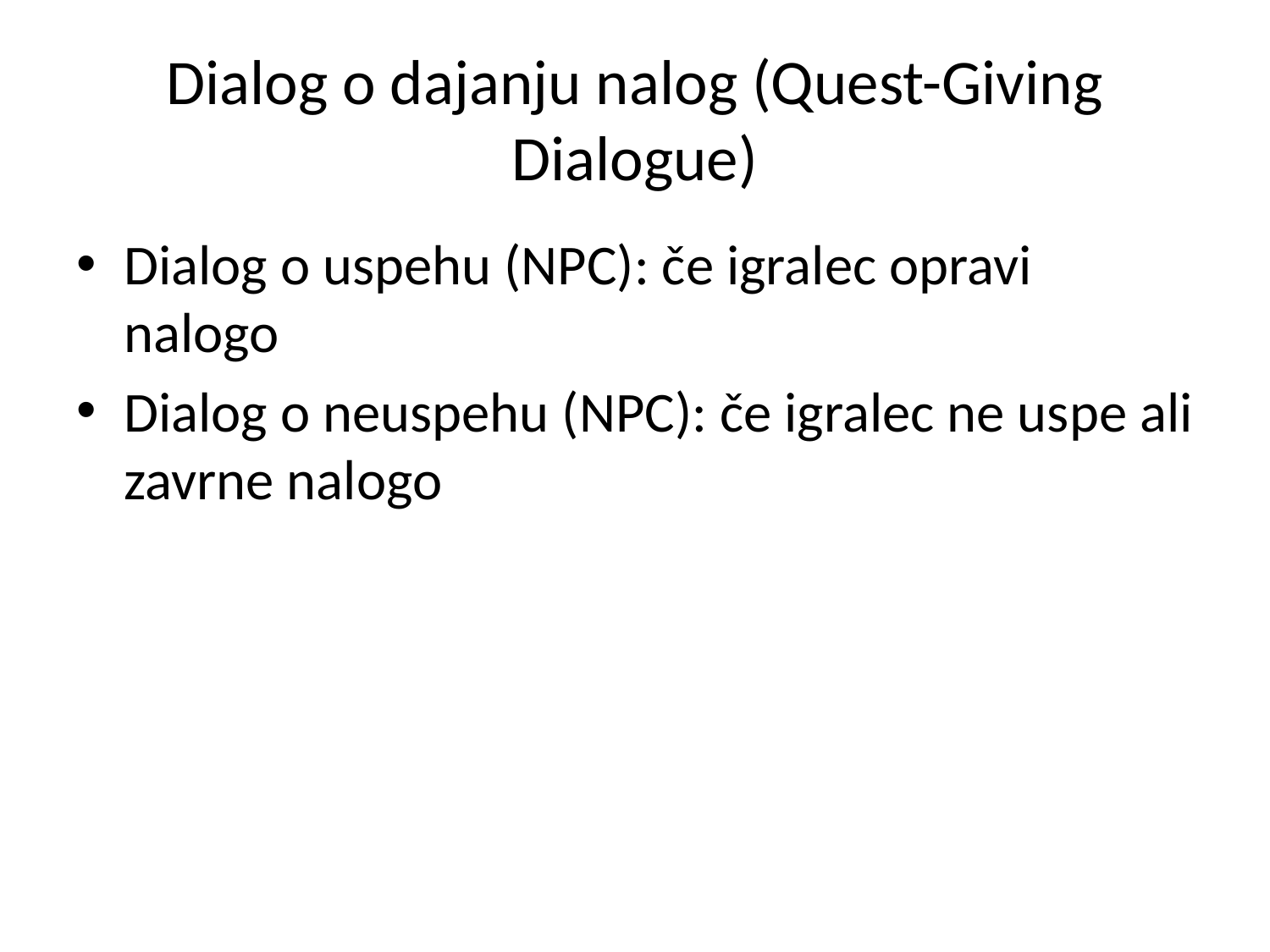

# Dialog o dajanju nalog (Quest-Giving Dialogue)
Dialog o uspehu (NPC): če igralec opravi nalogo
Dialog o neuspehu (NPC): če igralec ne uspe ali zavrne nalogo